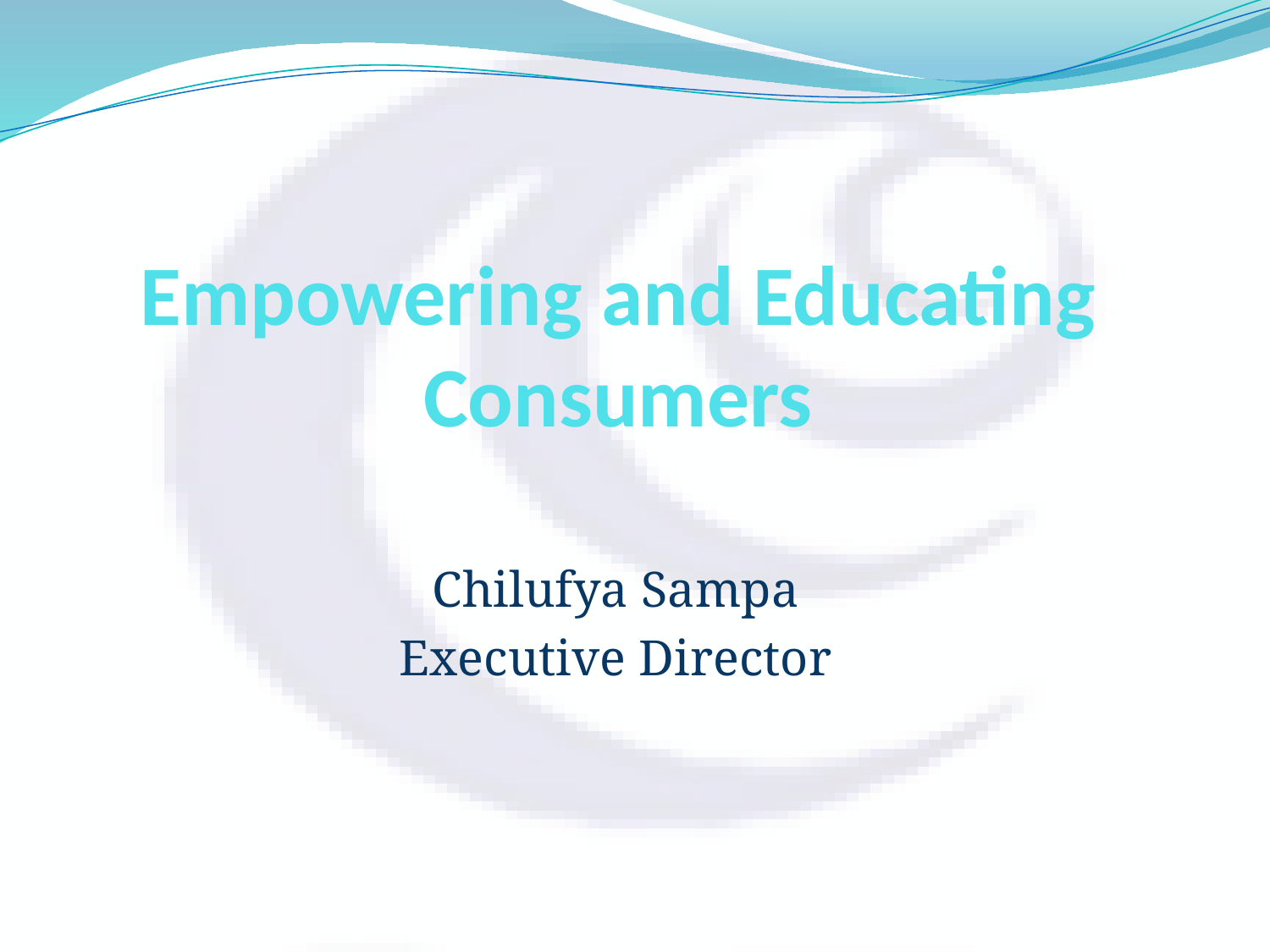

# Empowering and Educating Consumers

Chilufya Sampa
Executive Director